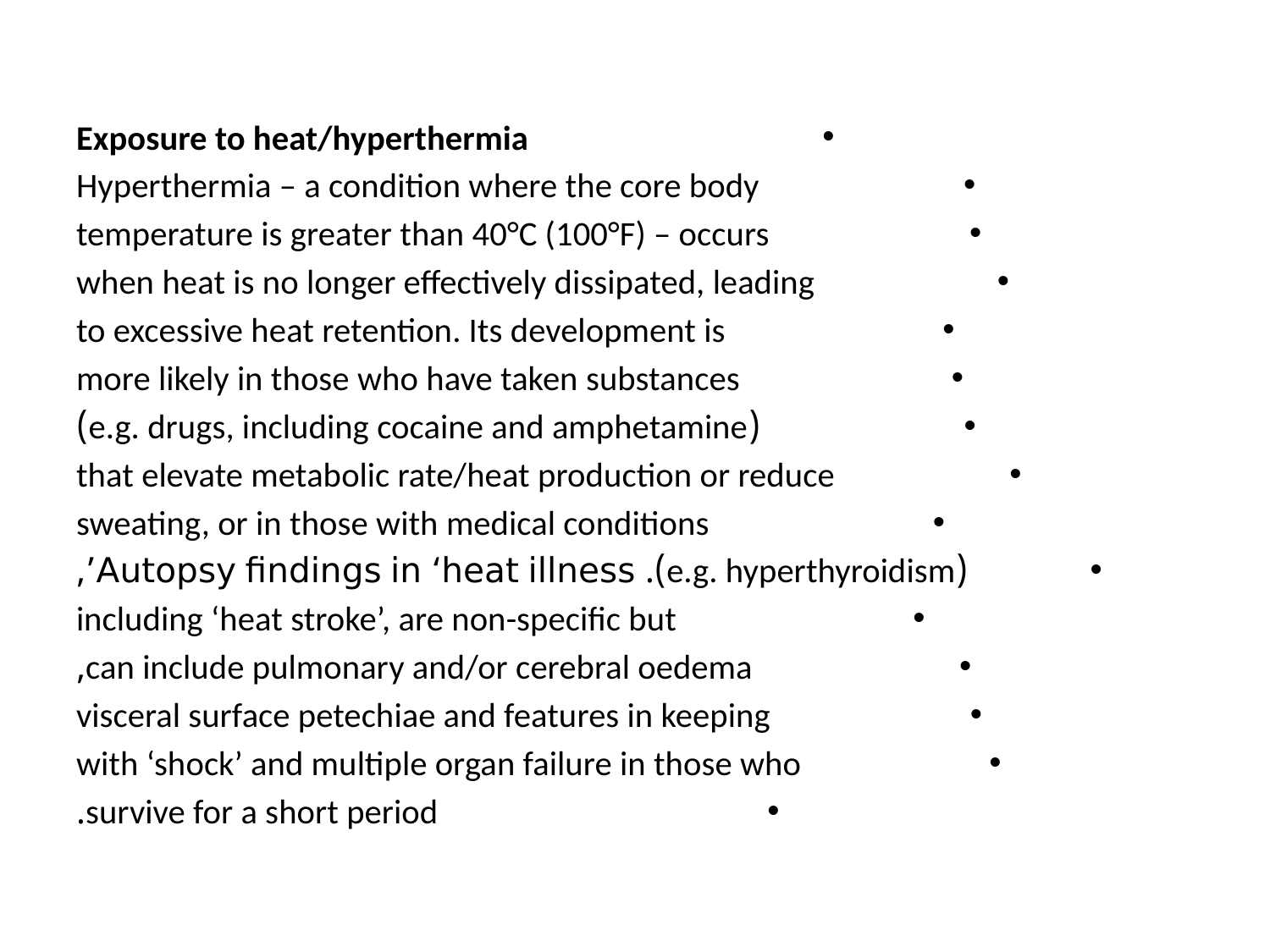

Exposure to heat/hyperthermia
Hyperthermia – a condition where the core body
temperature is greater than 40°C (100°F) – occurs
when heat is no longer effectively dissipated, leading
to excessive heat retention. Its development is
more likely in those who have taken substances
(e.g. drugs, including cocaine and amphetamine)
that elevate metabolic rate/heat production or reduce
sweating, or in those with medical conditions
(e.g. hyperthyroidism). Autopsy findings in ‘heat illness’,
including ‘heat stroke’, are non-specific but
can include pulmonary and/or cerebral oedema,
visceral surface petechiae and features in keeping
with ‘shock’ and multiple organ failure in those who
survive for a short period.